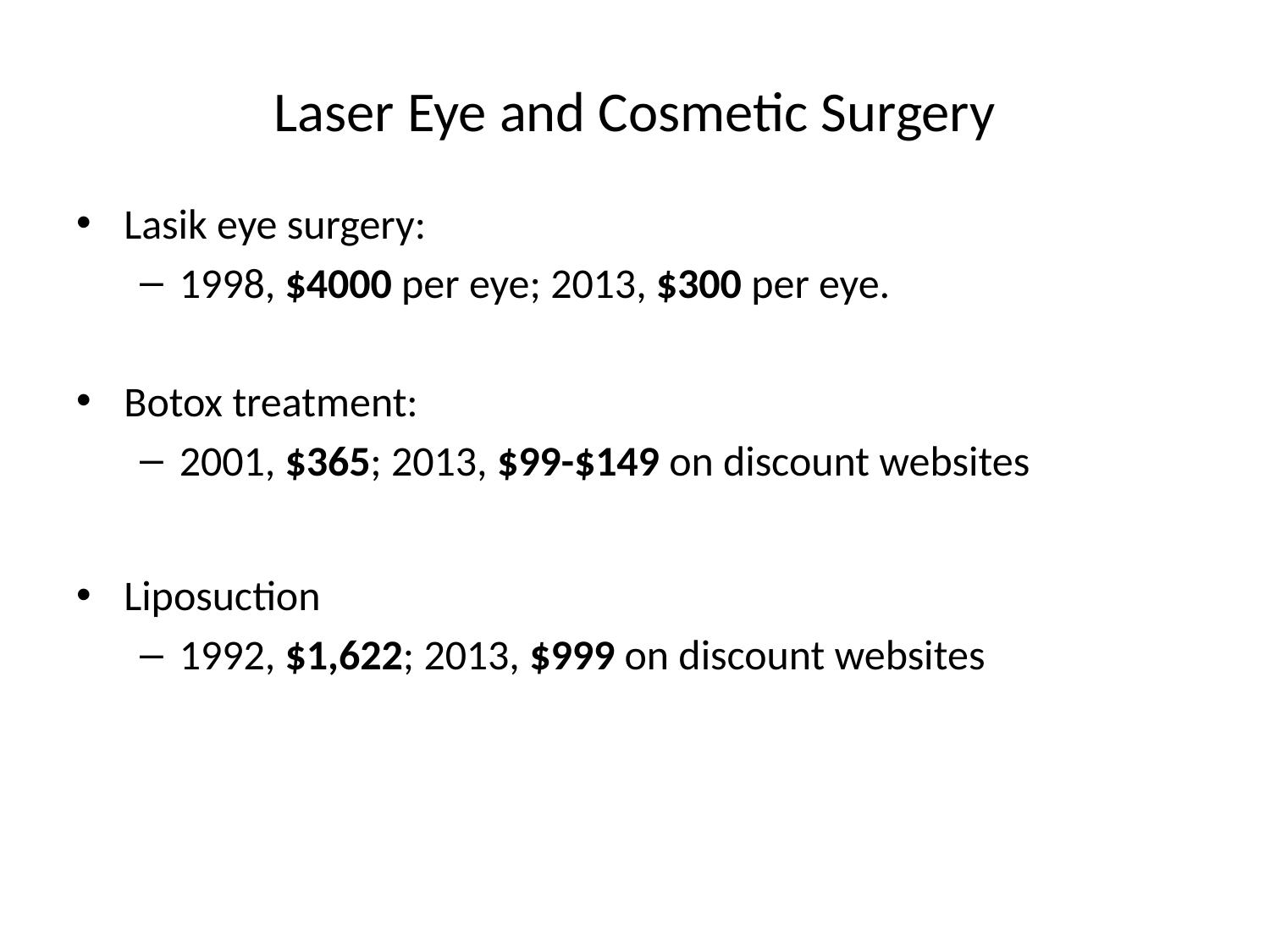

# Laser Eye and Cosmetic Surgery
Lasik eye surgery:
1998, $4000 per eye; 2013, $300 per eye.

Botox treatment:
2001, $365; 2013, $99-$149 on discount websites

Liposuction
1992, $1,622; 2013, $999 on discount websites